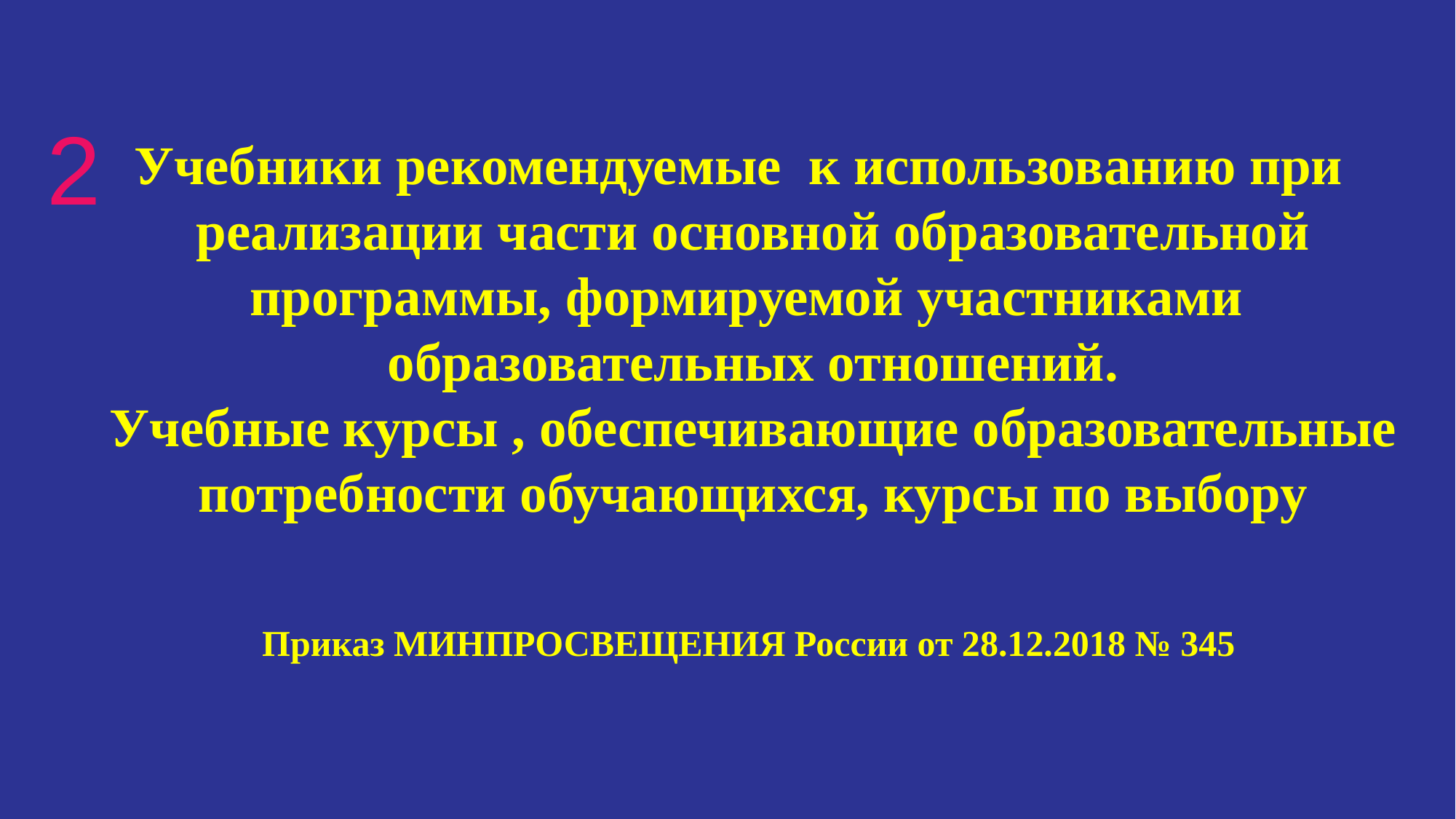

2
Учебники рекомендуемые  к использованию при реализации части основной образовательной программы, формируемой участниками  образовательных отношений.
Учебные курсы , обеспечивающие образовательные потребности обучающихся, курсы по выбору
Приказ МИНПРОСВЕЩЕНИЯ России от 28.12.2018 № 345